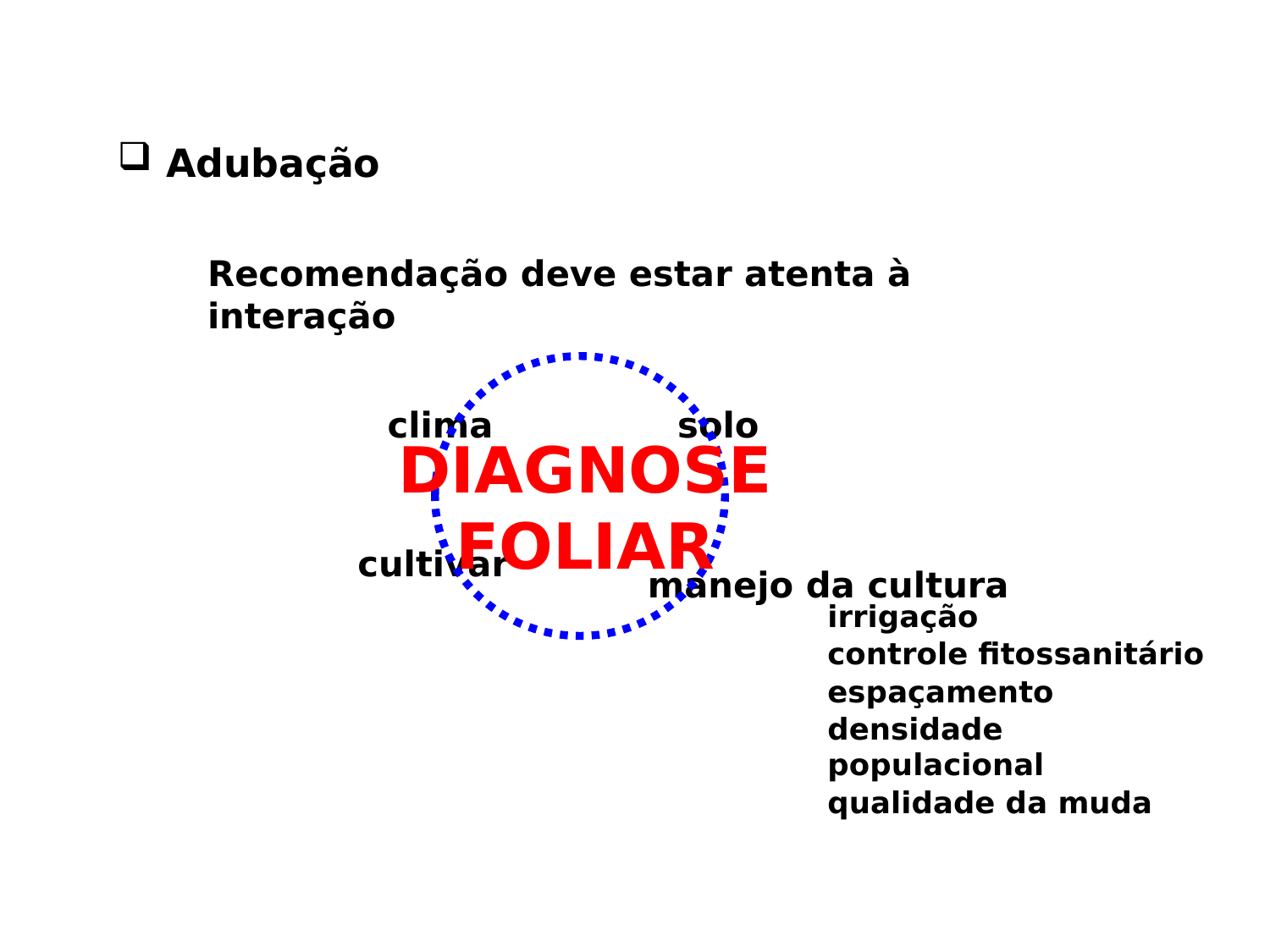

Adubação
Recomendação deve estar atenta à interação

clima
solo
DIAGNOSE
FOLIAR
cultivar
manejo da cultura
irrigação
controle fitossanitário
espaçamento
densidade populacional
qualidade da muda